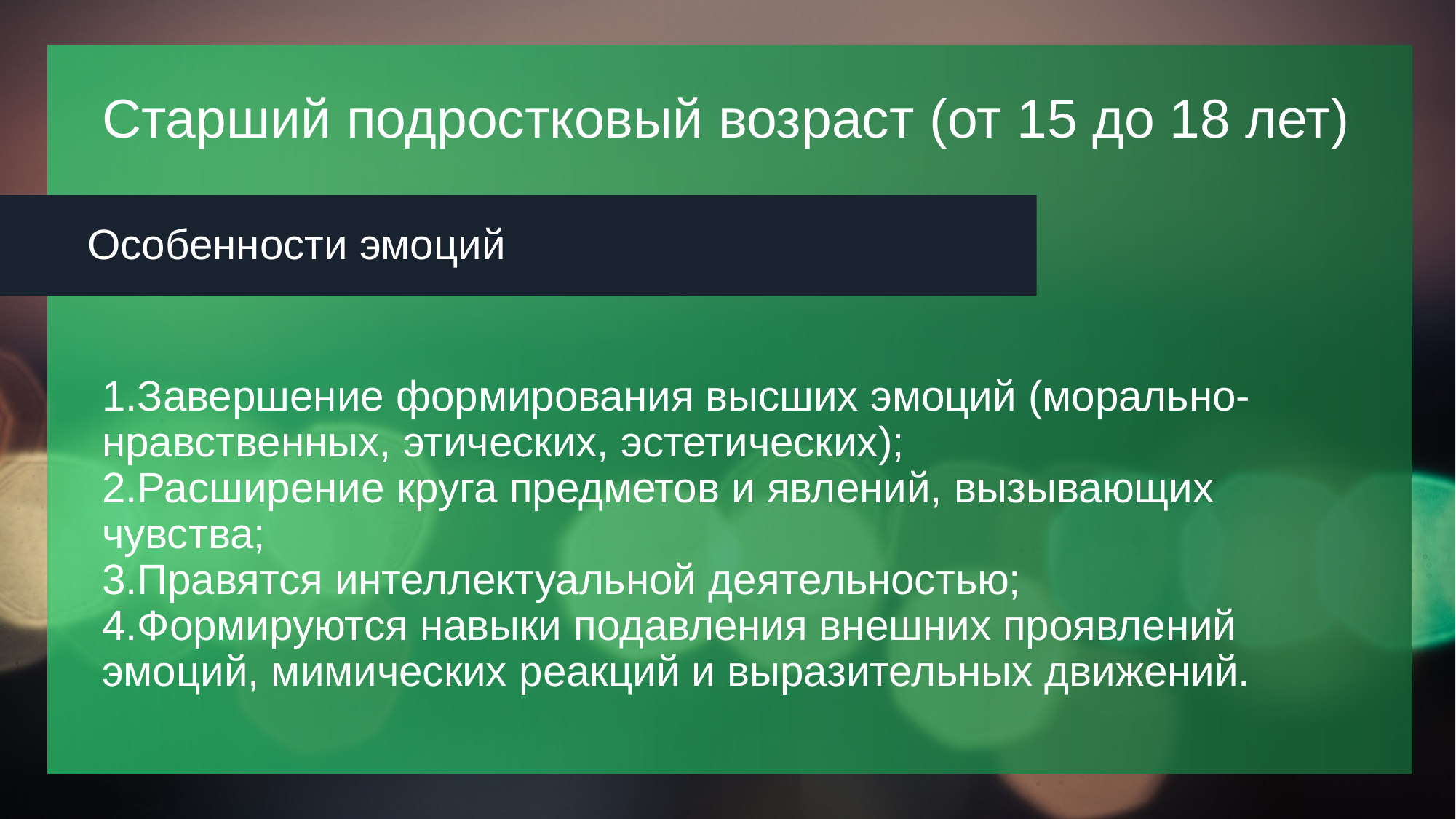

# Старший подростковый возраст (от 15 до 18 лет)
Особенности эмоций
1.Завершение формирования высших эмоций (морально-нравственных, этических, эстетических);
2.Расширение круга предметов и явлений, вызывающих чувства;
3.Правятся интеллектуальной деятельностью;
4.Формируются навыки подавления внешних проявлений эмоций, мимических реакций и выразительных движений.